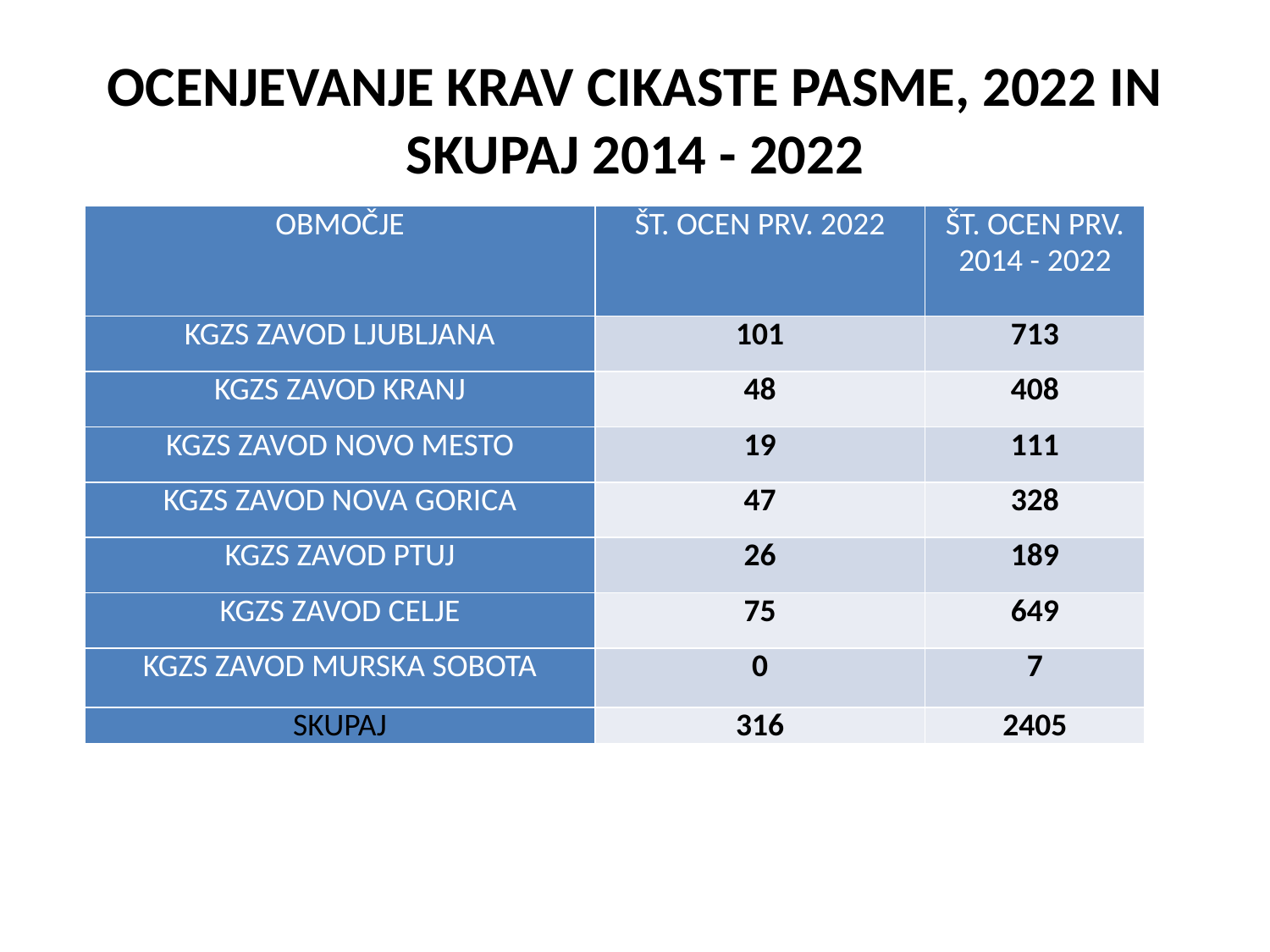

# OCENJEVANJE KRAV CIKASTE PASME, 2022 IN SKUPAJ 2014 - 2022
| OBMOČJE | ŠT. OCEN PRV. 2022 | ŠT. OCEN PRV. 2014 - 2022 |
| --- | --- | --- |
| KGZS ZAVOD LJUBLJANA | 101 | 713 |
| KGZS ZAVOD KRANJ | 48 | 408 |
| KGZS ZAVOD NOVO MESTO | 19 | 111 |
| KGZS ZAVOD NOVA GORICA | 47 | 328 |
| KGZS ZAVOD PTUJ | 26 | 189 |
| KGZS ZAVOD CELJE | 75 | 649 |
| KGZS ZAVOD MURSKA SOBOTA | 0 | 7 |
| SKUPAJ | 316 | 2405 |